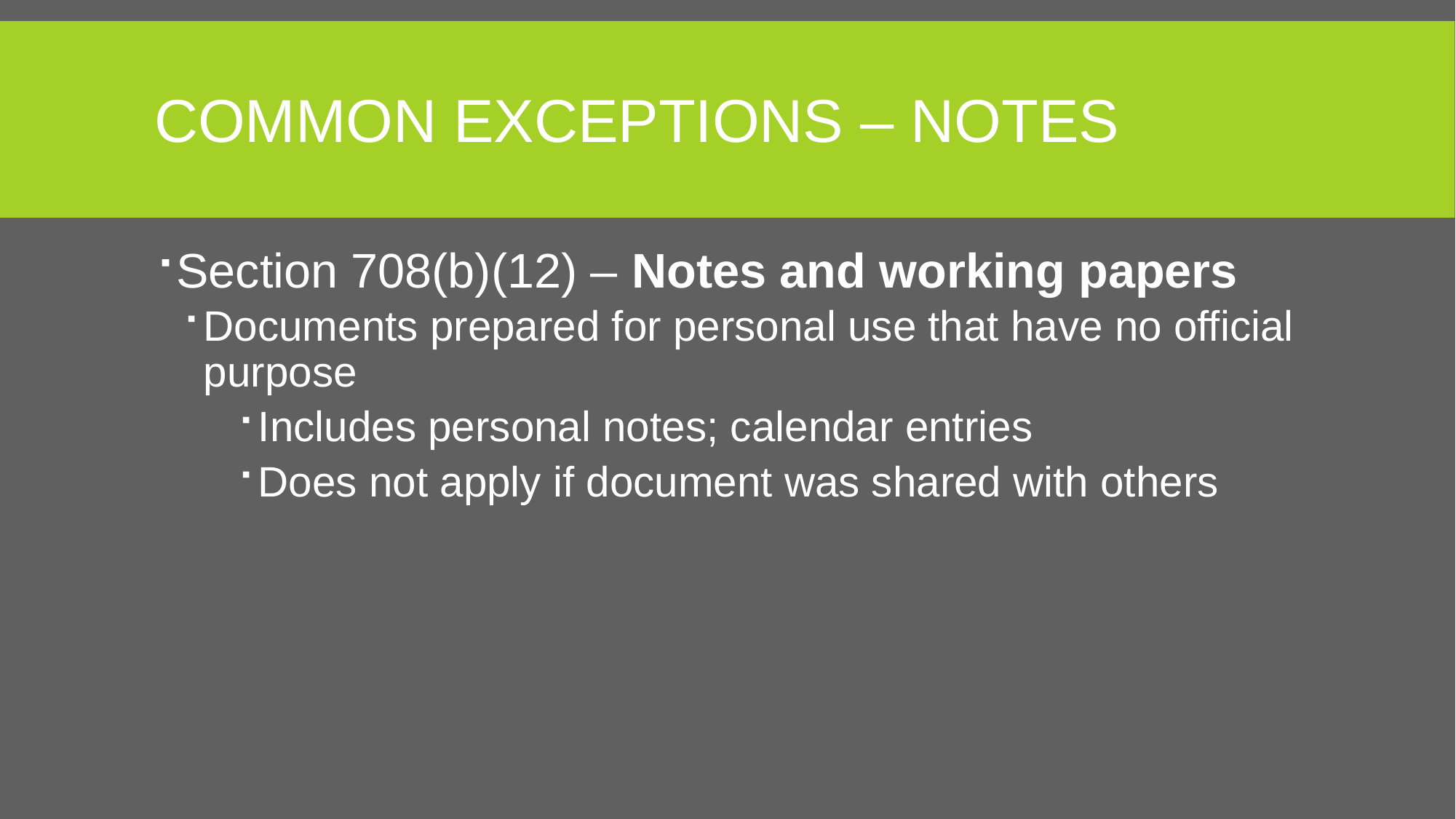

# Common Exceptions – Notes
Section 708(b)(12) – Notes and working papers
Documents prepared for personal use that have no official purpose
Includes personal notes; calendar entries
Does not apply if document was shared with others